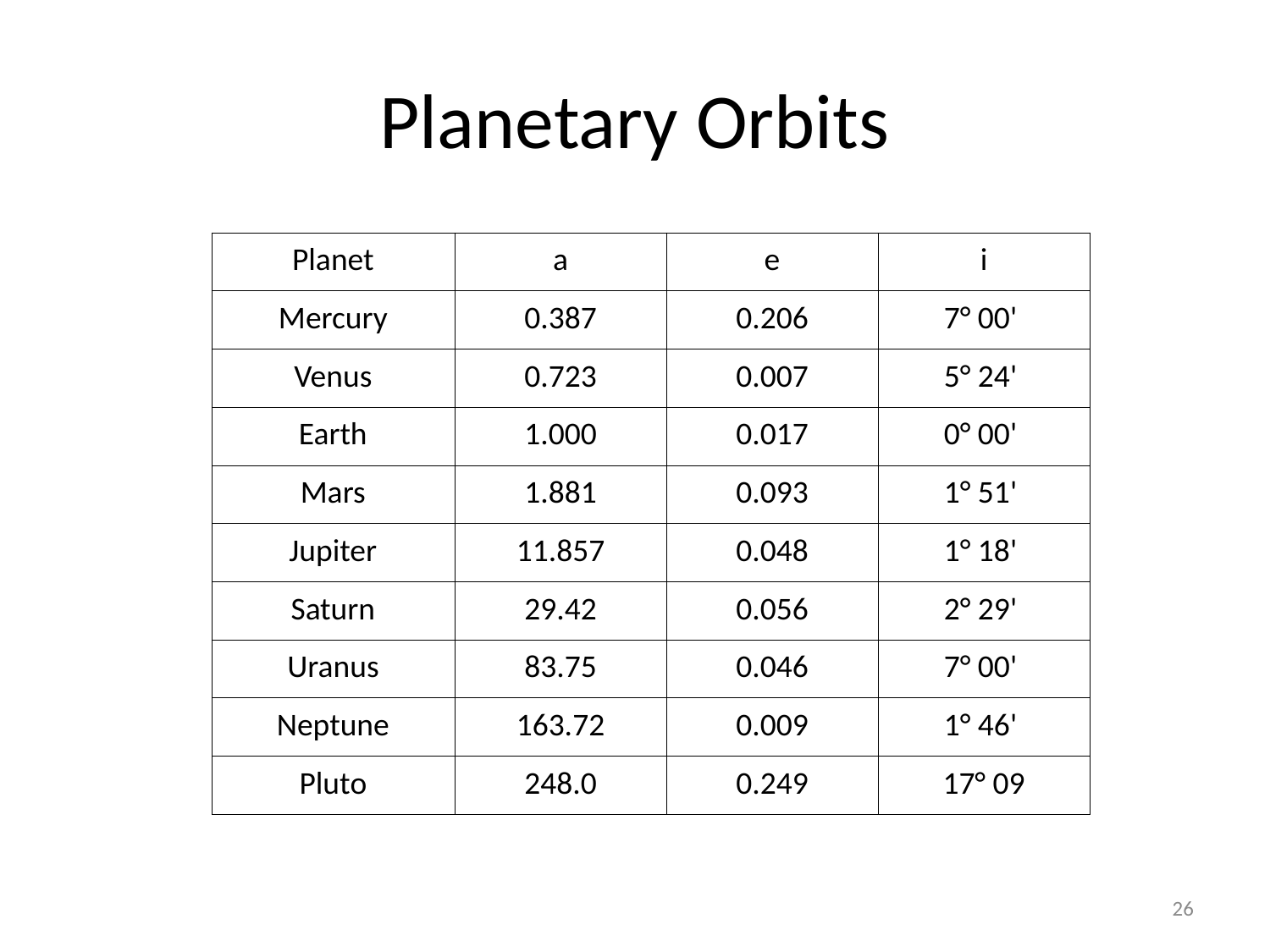

# Planetary Orbits
| Planet | a | e | i |
| --- | --- | --- | --- |
| Mercury | 0.387 | 0.206 | 7° 00' |
| Venus | 0.723 | 0.007 | 5° 24' |
| Earth | 1.000 | 0.017 | 0° 00' |
| Mars | 1.881 | 0.093 | 1° 51' |
| Jupiter | 11.857 | 0.048 | 1° 18' |
| Saturn | 29.42 | 0.056 | 2° 29' |
| Uranus | 83.75 | 0.046 | 7° 00' |
| Neptune | 163.72 | 0.009 | 1° 46' |
| Pluto | 248.0 | 0.249 | 17° 09 |
26